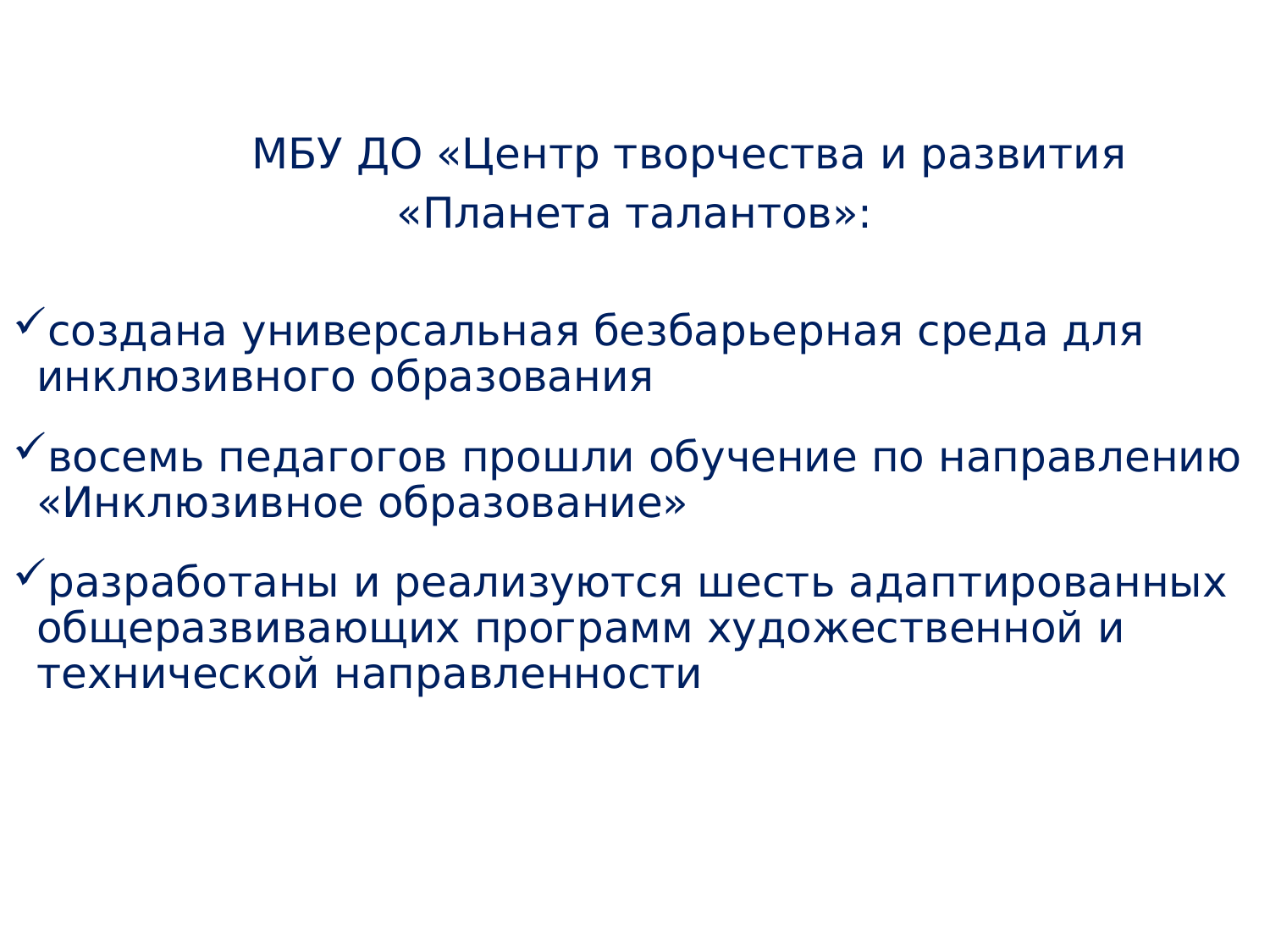

#
         МБУ ДО «Центр творчества и развития
«Планета талантов»:

создана универсальная безбарьерная среда для инклюзивного образования
восемь педагогов прошли обучение по направлению «Инклюзивное образование»
разработаны и реализуются шесть адаптированных общеразвивающих программ художественной и технической направленности